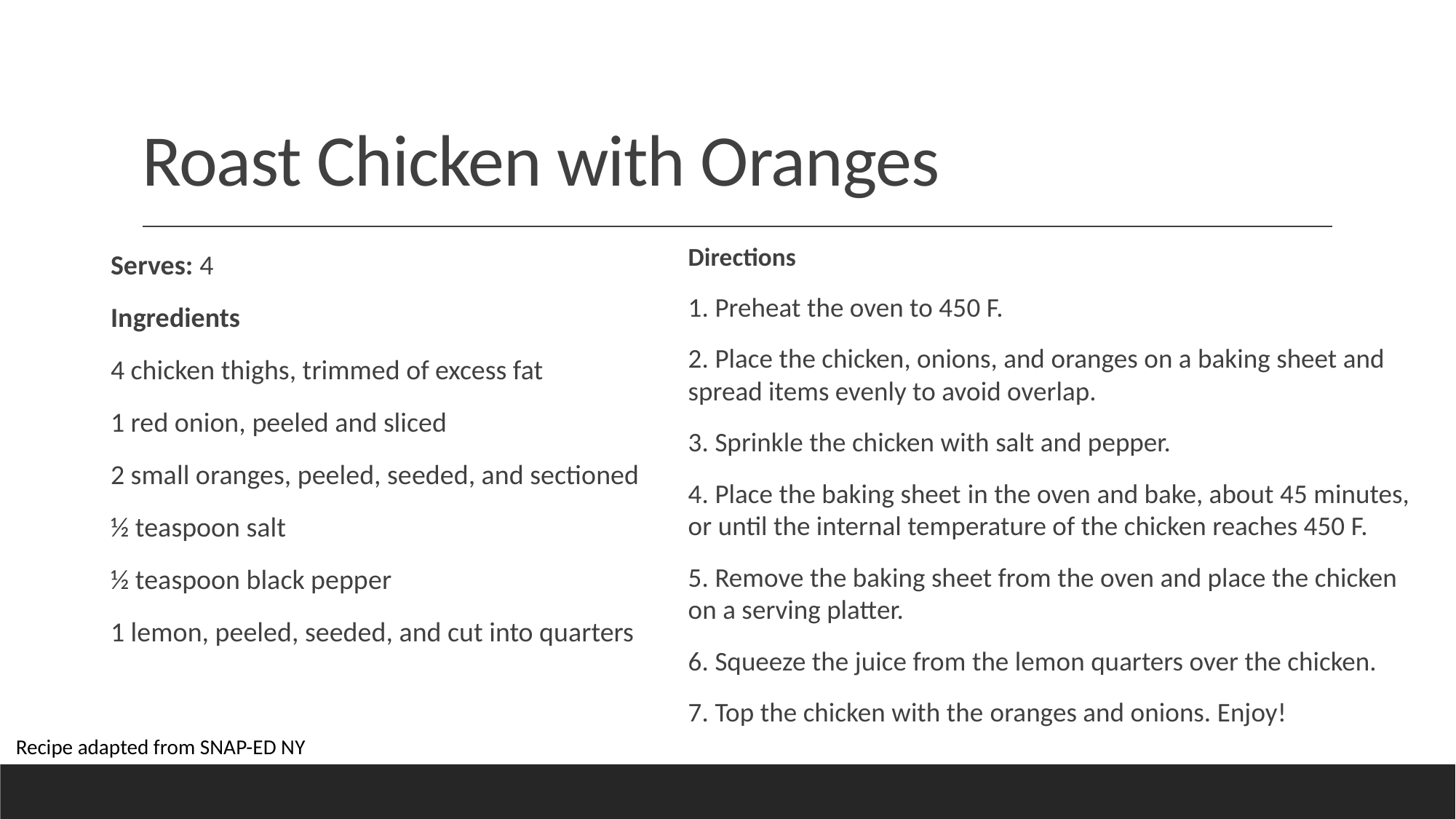

# Roast Chicken with Oranges
Directions
1. Preheat the oven to 450 F.
2. Place the chicken, onions, and oranges on a baking sheet and spread items evenly to avoid overlap.
3. Sprinkle the chicken with salt and pepper.
4. Place the baking sheet in the oven and bake, about 45 minutes, or until the internal temperature of the chicken reaches 450 F.
5. Remove the baking sheet from the oven and place the chicken on a serving platter.
6. Squeeze the juice from the lemon quarters over the chicken.
7. Top the chicken with the oranges and onions. Enjoy!
Serves: 4
Ingredients
4 chicken thighs, trimmed of excess fat
1 red onion, peeled and sliced
2 small oranges, peeled, seeded, and sectioned
½ teaspoon salt
½ teaspoon black pepper
1 lemon, peeled, seeded, and cut into quarters

Recipe adapted from SNAP-ED NY